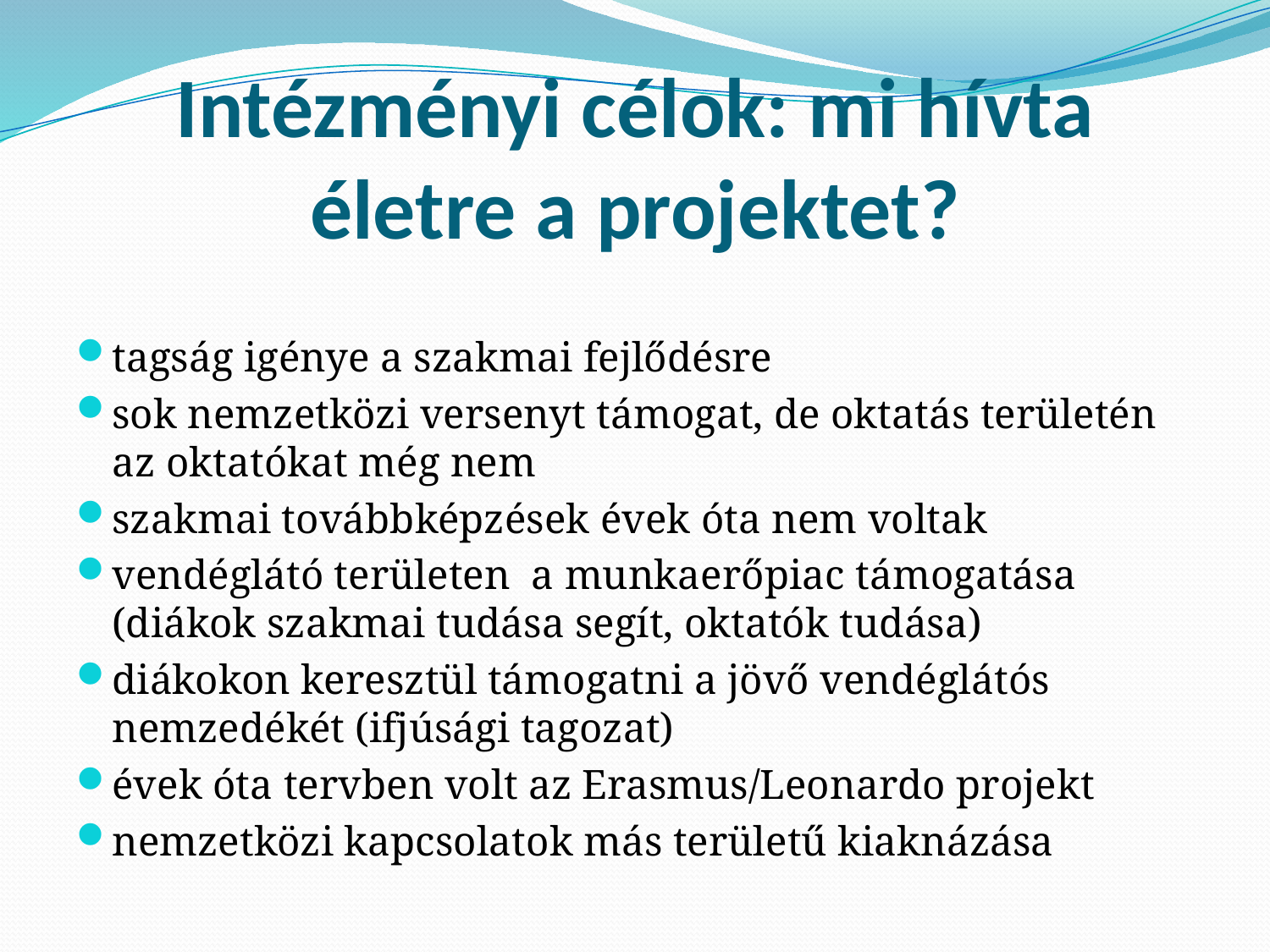

# Intézményi célok: mi hívta életre a projektet?

tagság igénye a szakmai fejlődésre
sok nemzetközi versenyt támogat, de oktatás területén az oktatókat még nem
szakmai továbbképzések évek óta nem voltak
vendéglátó területen  a munkaerőpiac támogatása (diákok szakmai tudása segít, oktatók tudása)
diákokon keresztül támogatni a jövő vendéglátós nemzedékét (ifjúsági tagozat)
évek óta tervben volt az Erasmus/Leonardo projekt
nemzetközi kapcsolatok más területű kiaknázása